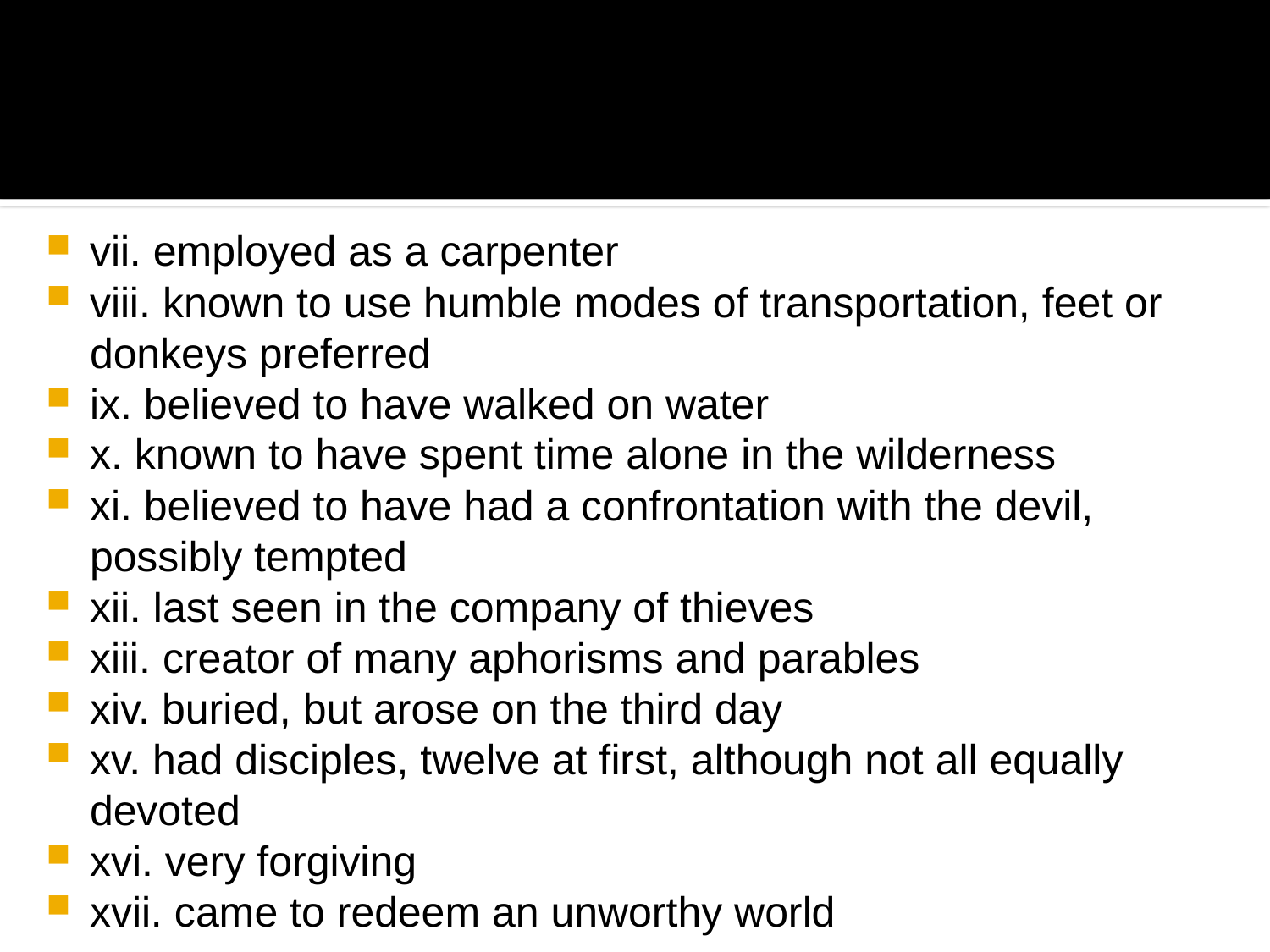

#
vii. employed as a carpenter
viii. known to use humble modes of transportation, feet or donkeys preferred
ix. believed to have walked on water
x. known to have spent time alone in the wilderness
xi. believed to have had a confrontation with the devil, possibly tempted
xii. last seen in the company of thieves
xiii. creator of many aphorisms and parables
xiv. buried, but arose on the third day
xv. had disciples, twelve at first, although not all equally devoted
xvi. very forgiving
xvii. came to redeem an unworthy world